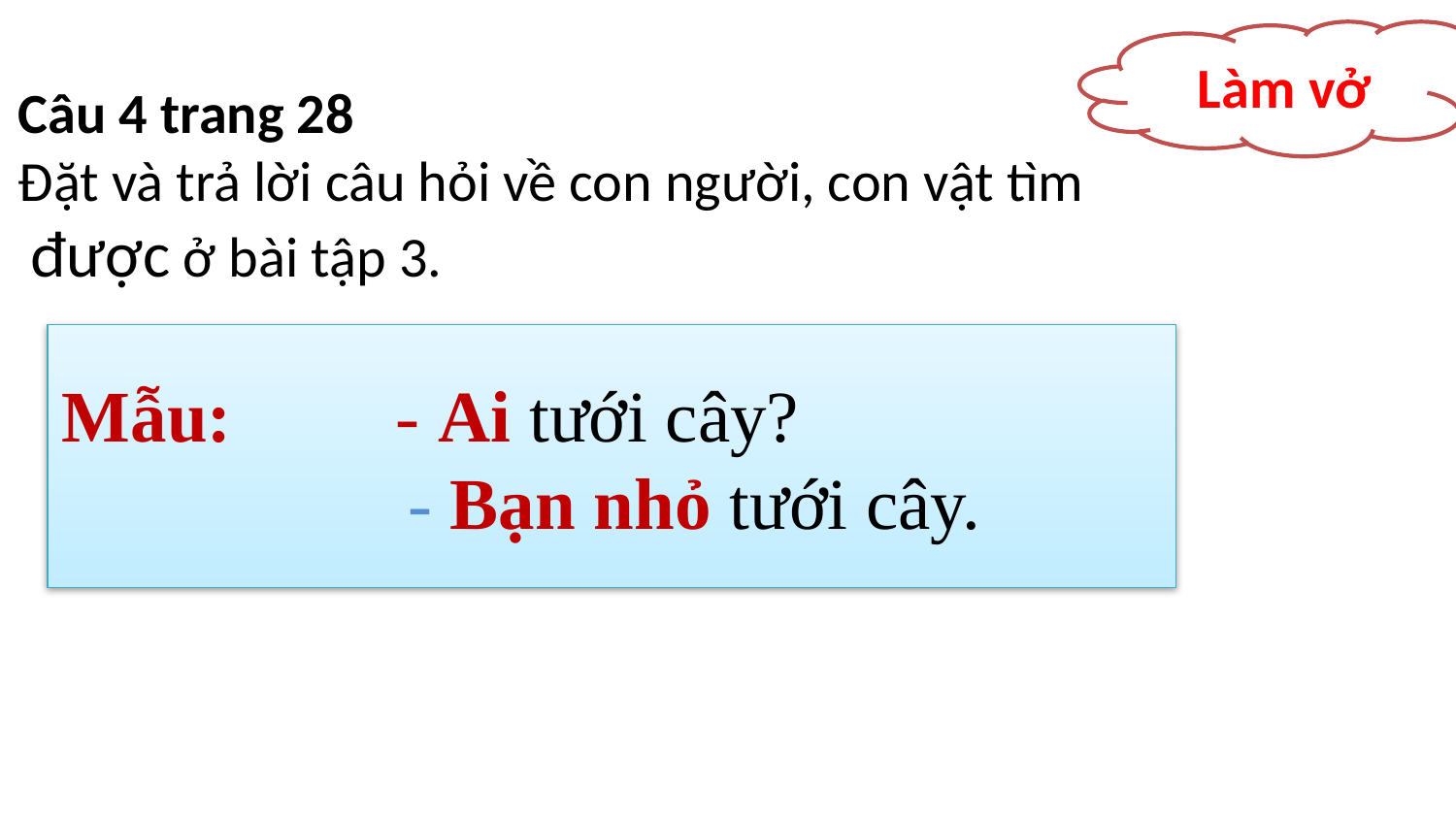

Câu 4 trang 28
Đặt và trả lời câu hỏi về con người, con vật tìm
 được ở bài tập 3.

Làm vở
Mẫu:         - Ai tưới cây?
                   - Bạn nhỏ tưới cây.